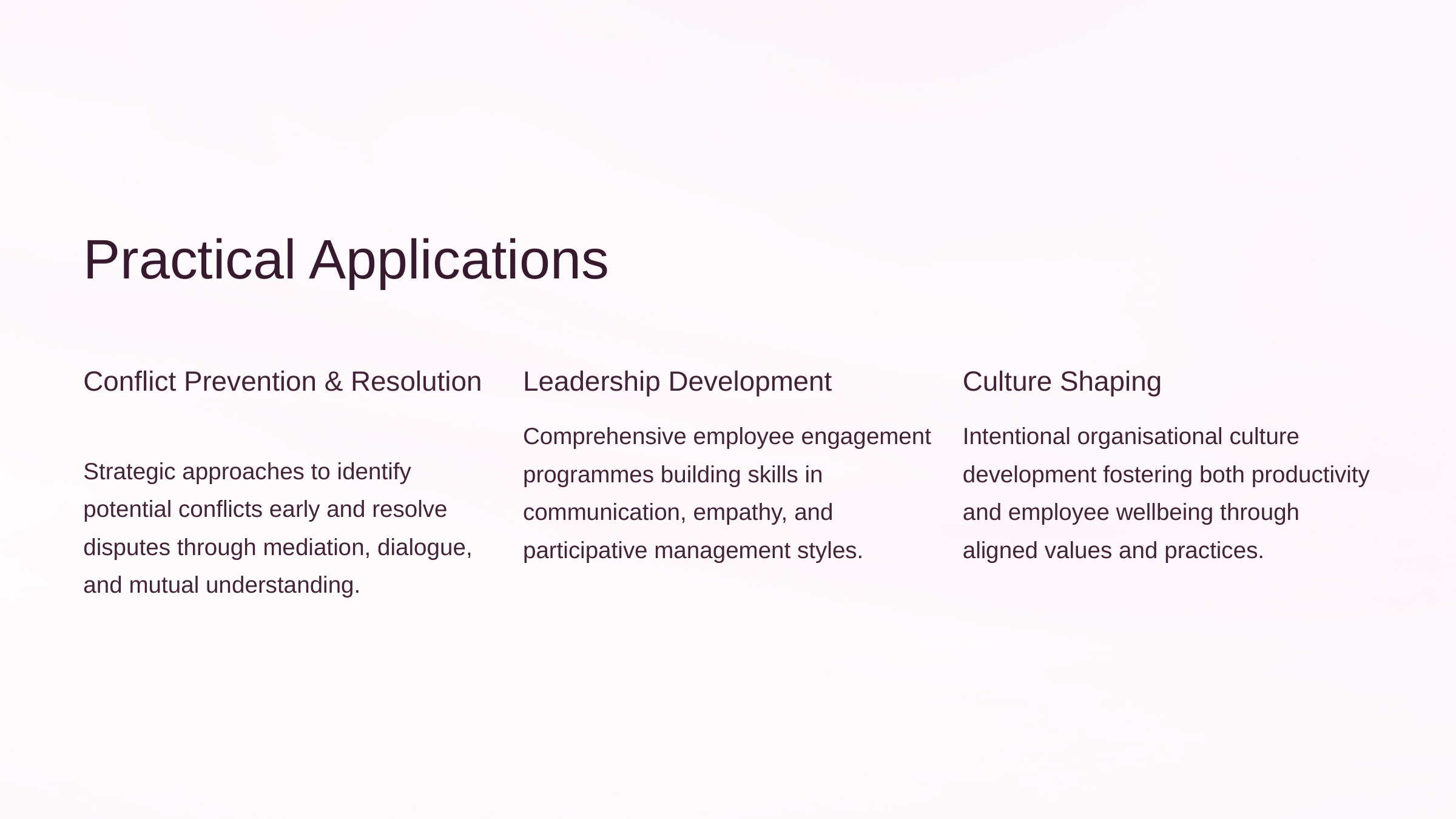

Practical Applications
Conflict Prevention & Resolution
Leadership Development
Culture Shaping
Comprehensive employee engagement programmes building skills in communication, empathy, and participative management styles.
Intentional organisational culture development fostering both productivity and employee wellbeing through aligned values and practices.
Strategic approaches to identify potential conflicts early and resolve disputes through mediation, dialogue, and mutual understanding.